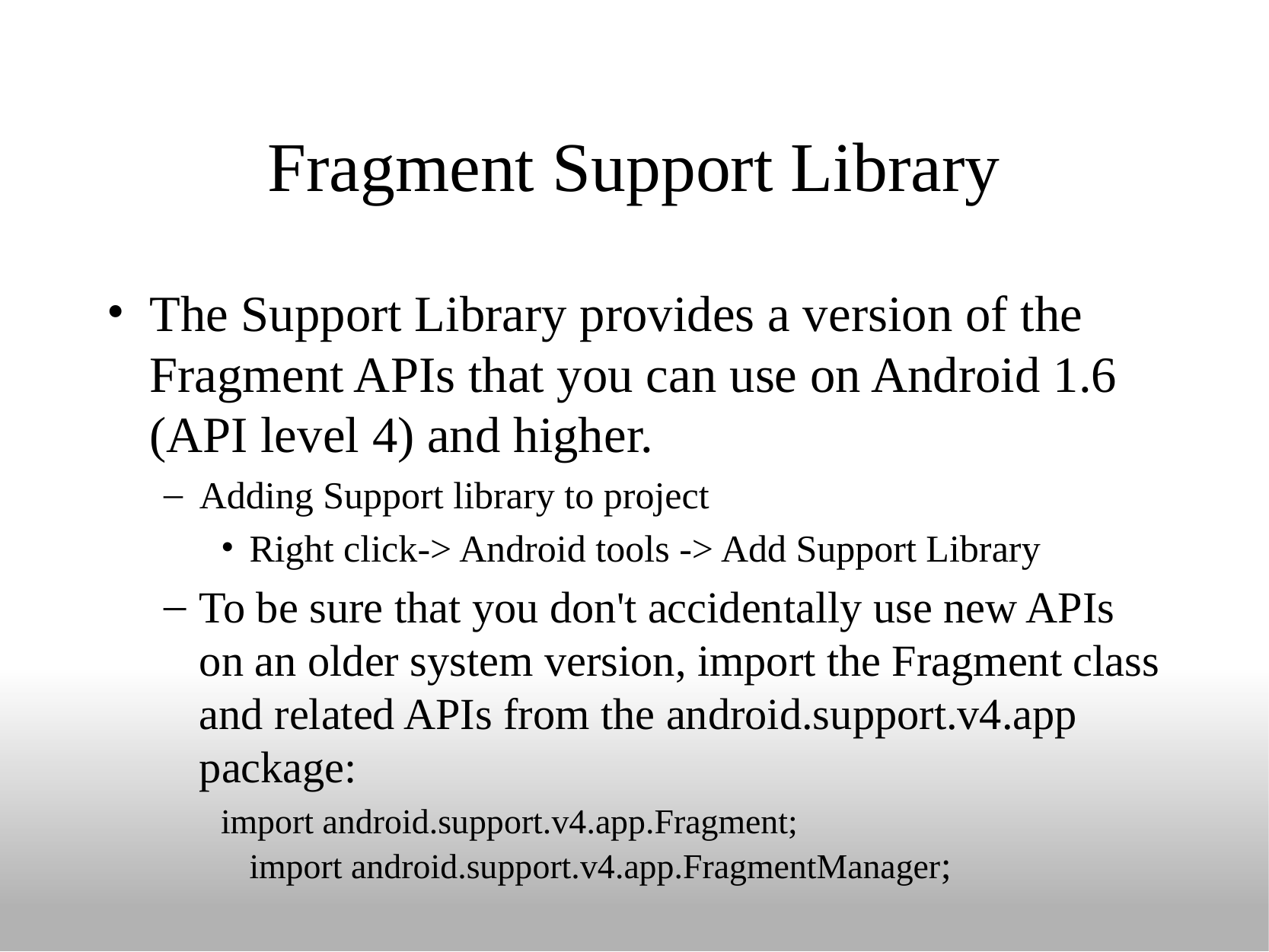

# Fragment Support Library
The Support Library provides a version of the Fragment APIs that you can use on Android 1.6 (API level 4) and higher.
Adding Support library to project
Right click-> Android tools -> Add Support Library
To be sure that you don't accidentally use new APIs on an older system version, import the Fragment class and related APIs from the android.support.v4.app package:
import android.support.v4.app.Fragment;
import android.support.v4.app.FragmentManager;